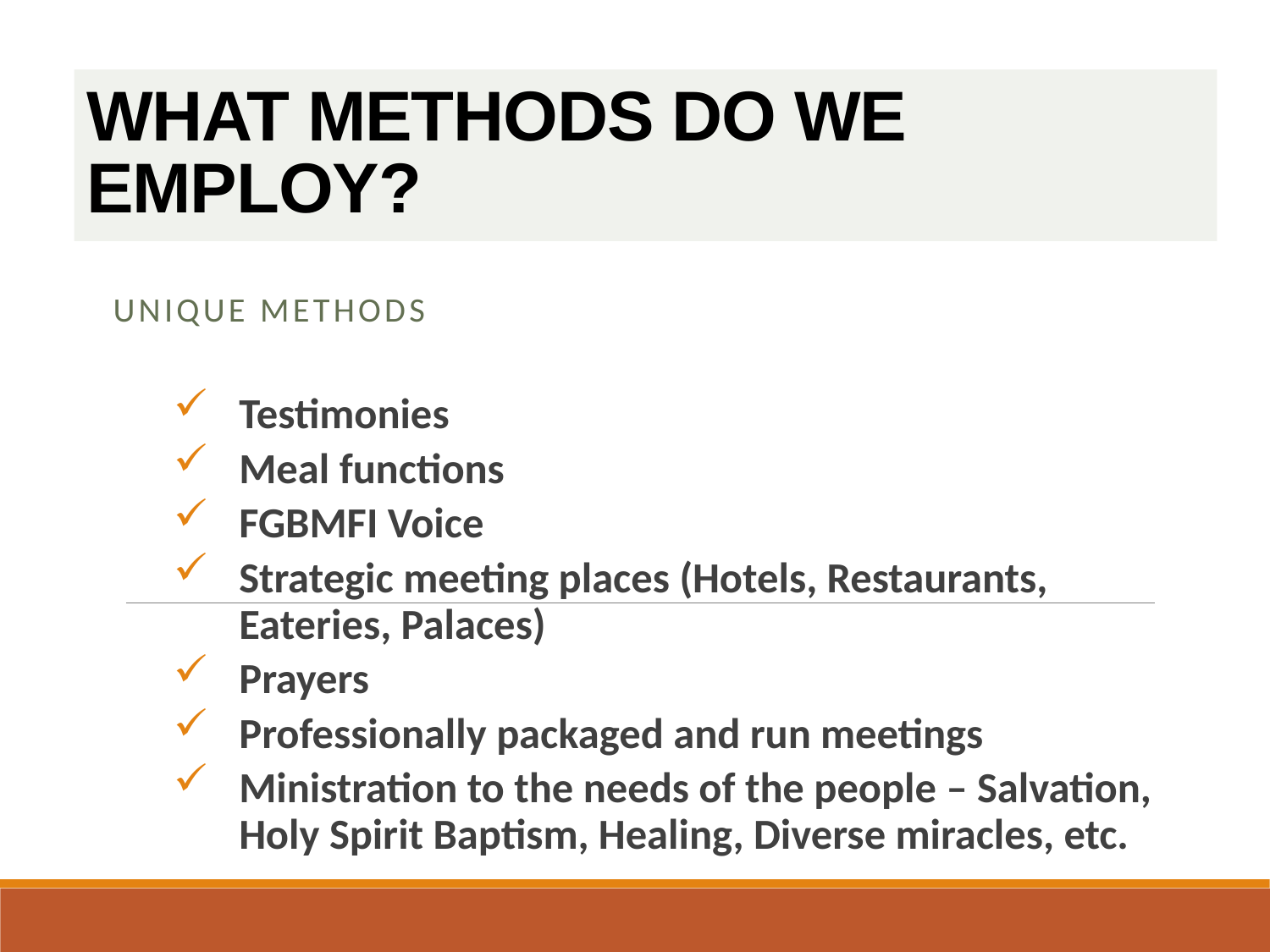

# WHAT METHODS DO WE EMPLOY?
UNIQUE METHODS

Testimonies
Meal functions
FGBMFI Voice
Strategic meeting places (Hotels, Restaurants, Eateries, Palaces)
Prayers
Professionally packaged and run meetings
Ministration to the needs of the people – Salvation, Holy Spirit Baptism, Healing, Diverse miracles, etc.